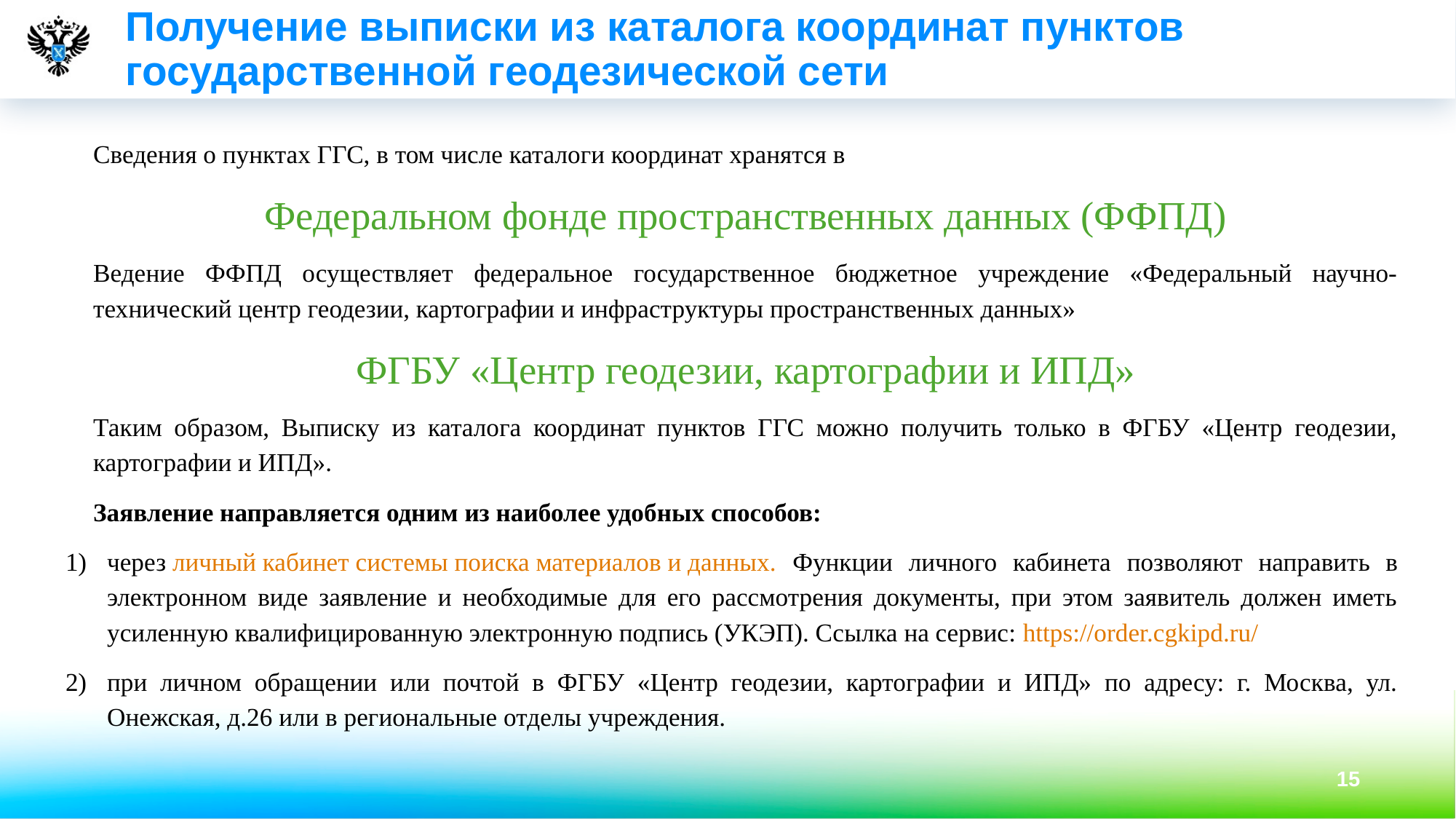

# Получение выписки из каталога координат пунктов государственной геодезической сети
Сведения о пунктах ГГС, в том числе каталоги координат хранятся в
Федеральном фонде пространственных данных (ФФПД)
Ведение ФФПД осуществляет федеральное государственное бюджетное учреждение «Федеральный научно-технический центр геодезии, картографии и инфраструктуры пространственных данных»
ФГБУ «Центр геодезии, картографии и ИПД»
Таким образом, Выписку из каталога координат пунктов ГГС можно получить только в ФГБУ «Центр геодезии, картографии и ИПД».
Заявление направляется одним из наиболее удобных способов:
через личный кабинет системы поиска материалов и данных. Функции личного кабинета позволяют направить в электронном виде заявление и необходимые для его рассмотрения документы, при этом заявитель должен иметь усиленную квалифицированную электронную подпись (УКЭП). Ссылка на сервис: https://order.cgkipd.ru/
при личном обращении или почтой в ФГБУ «Центр геодезии, картографии и ИПД» по адресу: г. Москва, ул. Онежская, д.26 или в региональные отделы учреждения.
15